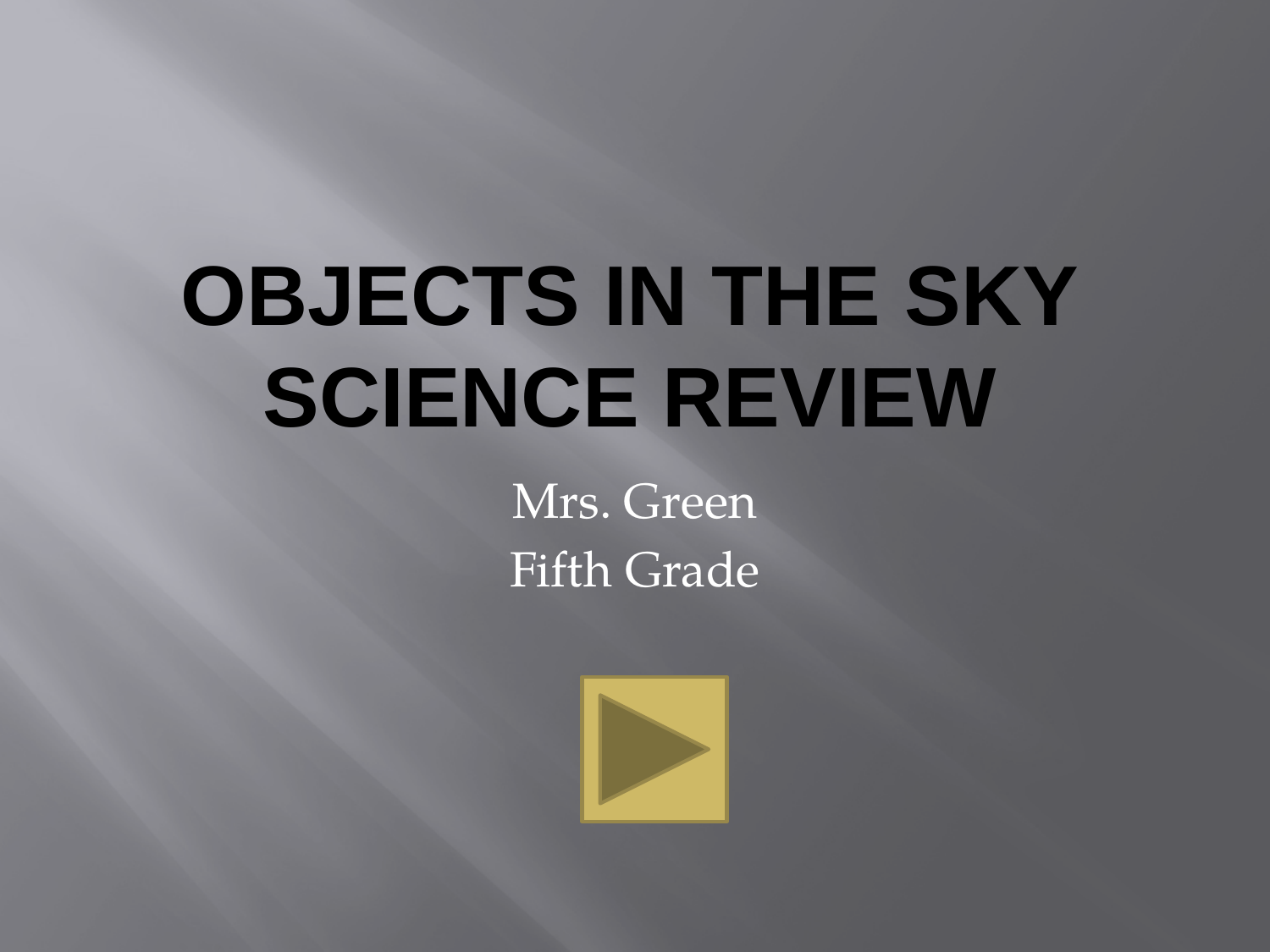

# Objects in the Sky Science Review
Mrs. Green
Fifth Grade